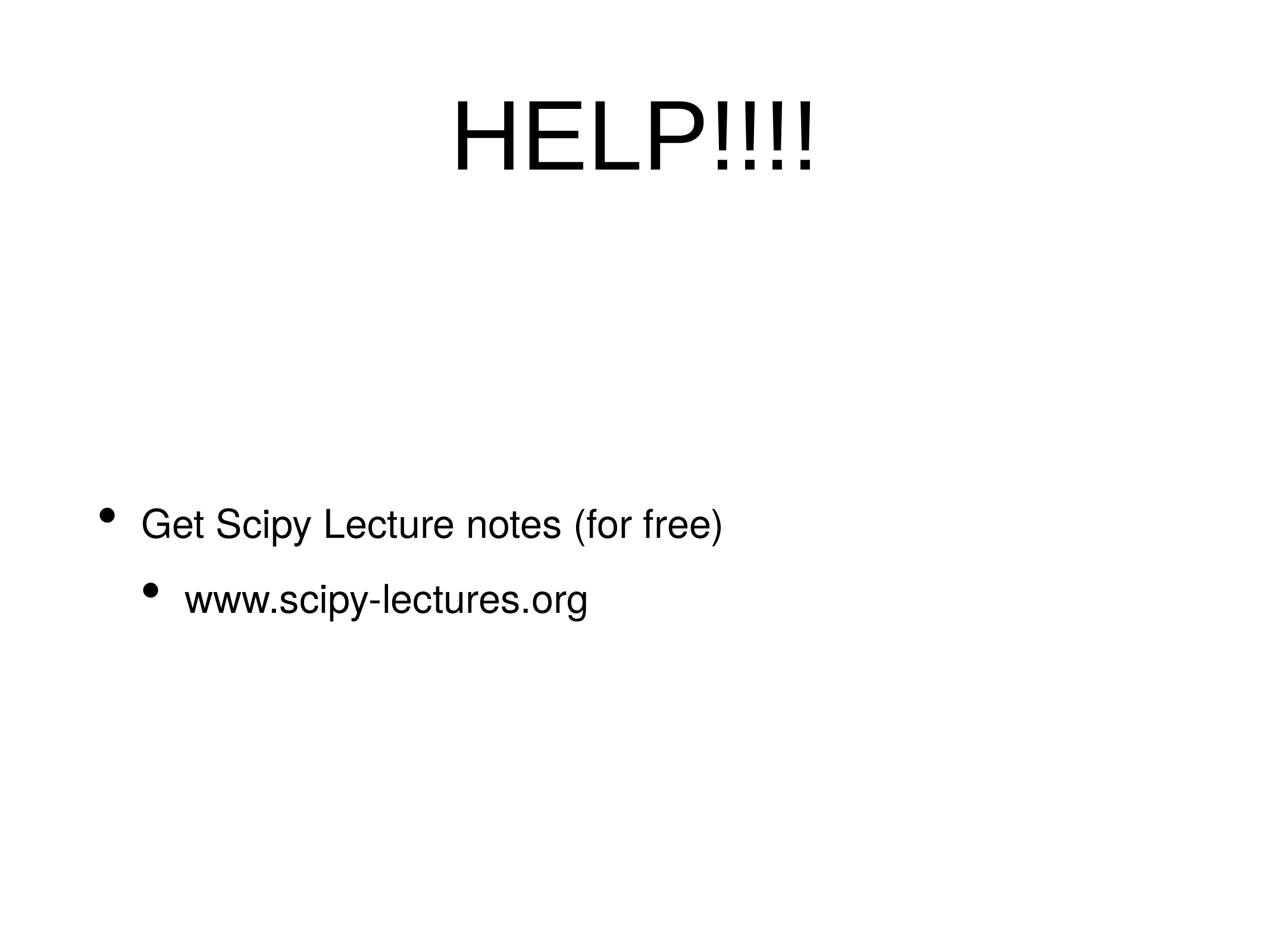

# HELP!!!!
Get Scipy Lecture notes (for free)
www.scipy-lectures.org